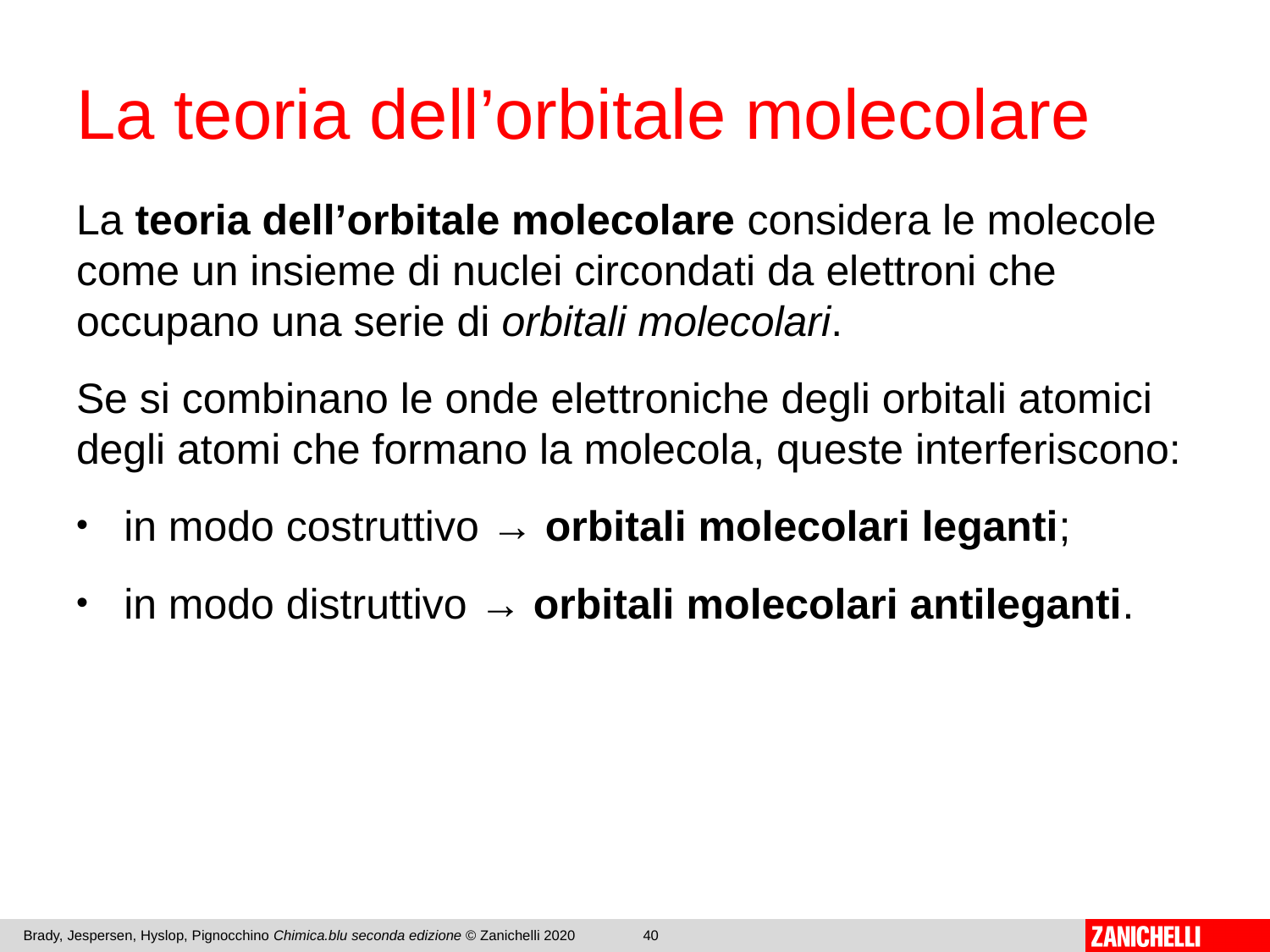

# La teoria dell’orbitale molecolare
La teoria dell’orbitale molecolare considera le molecole come un insieme di nuclei circondati da elettroni che occupano una serie di orbitali molecolari.
Se si combinano le onde elettroniche degli orbitali atomici degli atomi che formano la molecola, queste interferiscono:
in modo costruttivo → orbitali molecolari leganti;
in modo distruttivo → orbitali molecolari antileganti.
Brady, Jespersen, Hyslop, Pignocchino Chimica.blu seconda edizione © Zanichelli 2020